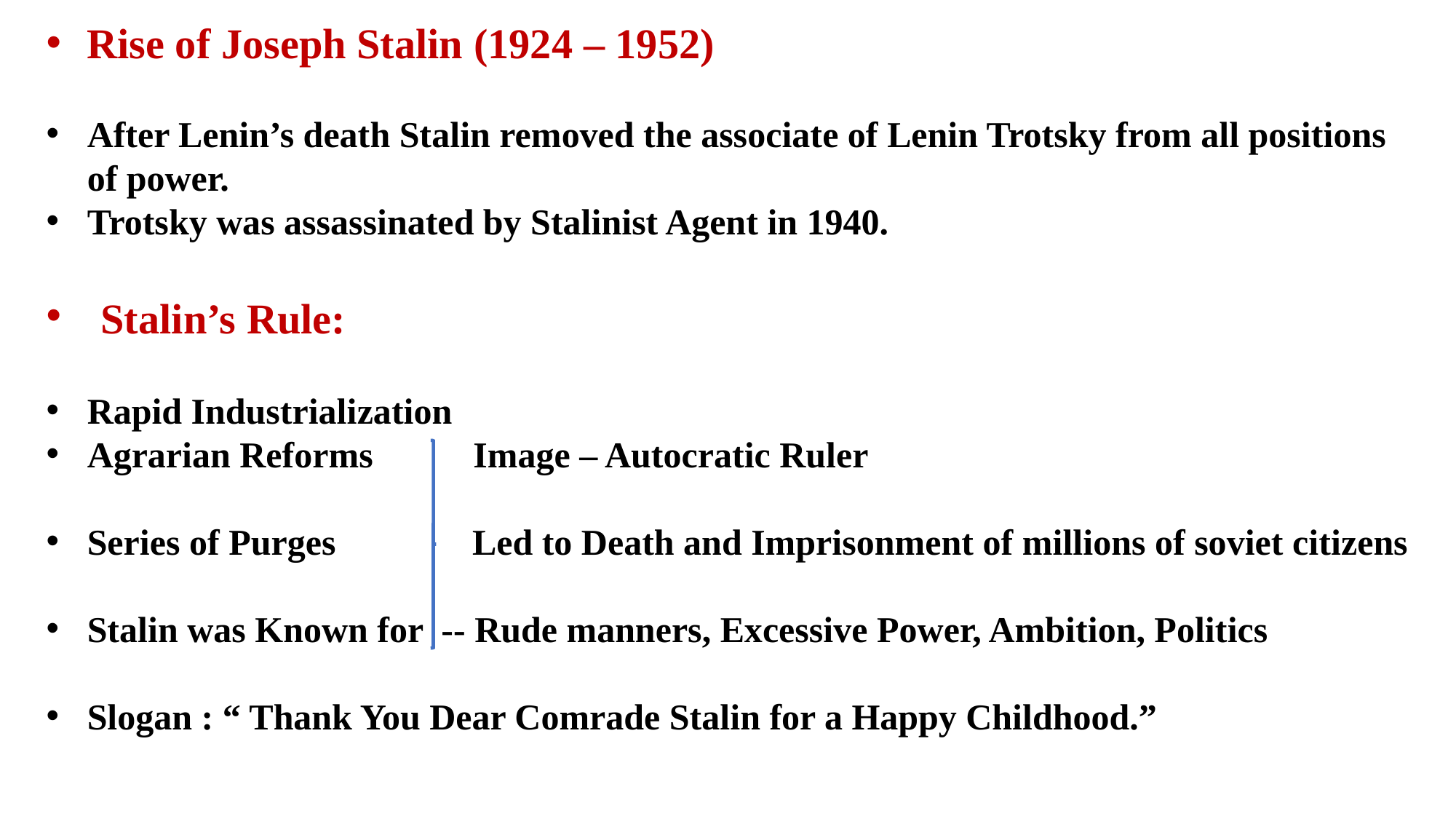

Rise of Joseph Stalin (1924 – 1952)

After Lenin’s death Stalin removed the associate of Lenin Trotsky from all positions of power.
Trotsky was assassinated by Stalinist Agent in 1940.

Stalin’s Rule:

Rapid Industrialization
Agrarian Reforms           Image – Autocratic Ruler

Series of Purges               Led to Death and Imprisonment of millions of soviet citizens

Stalin was Known for  -- Rude manners, Excessive Power, Ambition, Politics

Slogan : “ Thank You Dear Comrade Stalin for a Happy Childhood.”